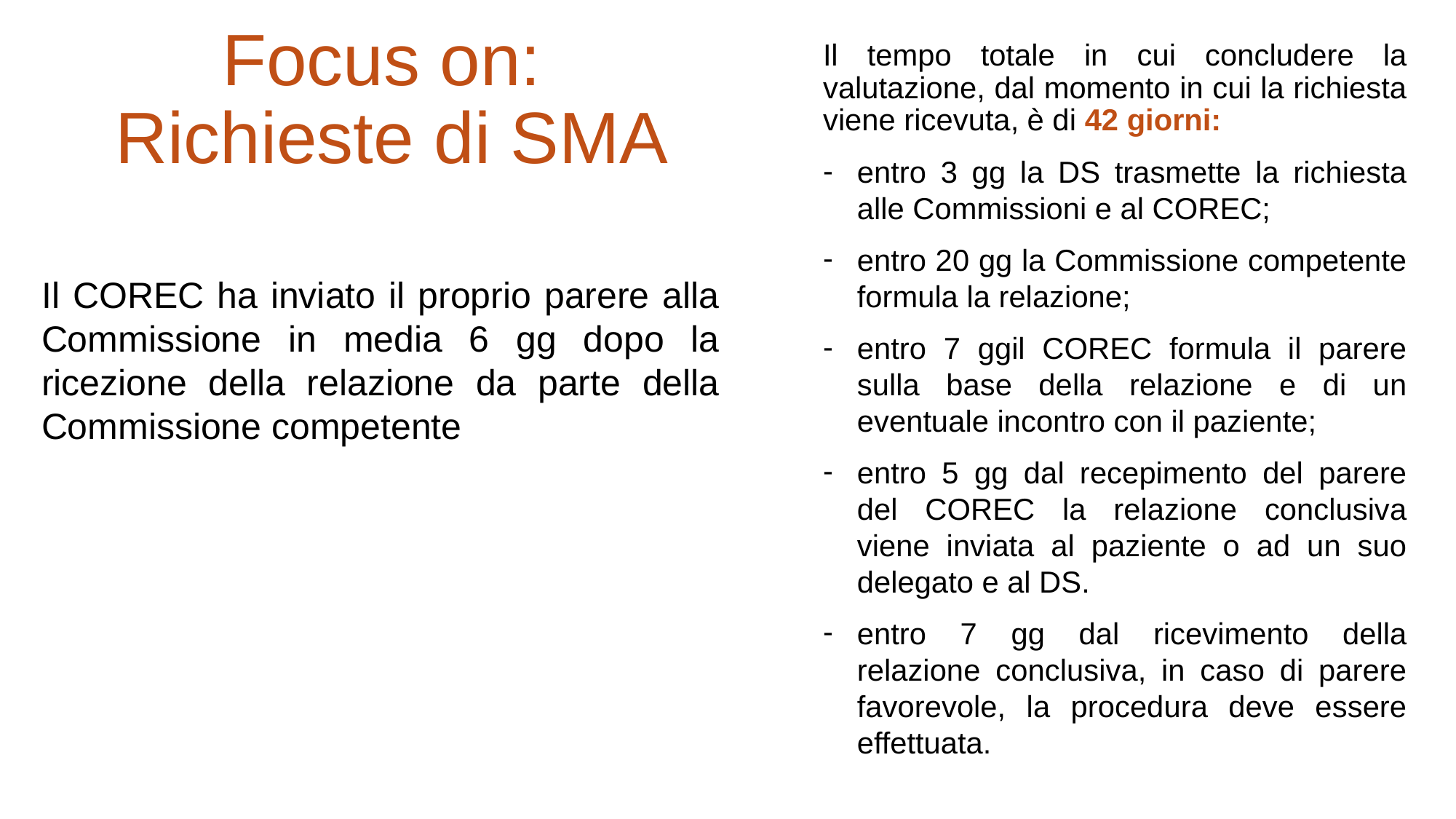

# Focus on: Richieste di SMA
Il tempo totale in cui concludere la valutazione, dal momento in cui la richiesta viene ricevuta, è di 42 giorni:
entro 3 gg la DS trasmette la richiesta alle Commissioni e al COREC;
entro 20 gg la Commissione competente formula la relazione;
entro 7 ggil COREC formula il parere sulla base della relazione e di un eventuale incontro con il paziente;
entro 5 gg dal recepimento del parere del COREC la relazione conclusiva viene inviata al paziente o ad un suo delegato e al DS.
entro 7 gg dal ricevimento della relazione conclusiva, in caso di parere favorevole, la procedura deve essere effettuata.
Il COREC ha inviato il proprio parere alla Commissione in media 6 gg dopo la ricezione della relazione da parte della Commissione competente